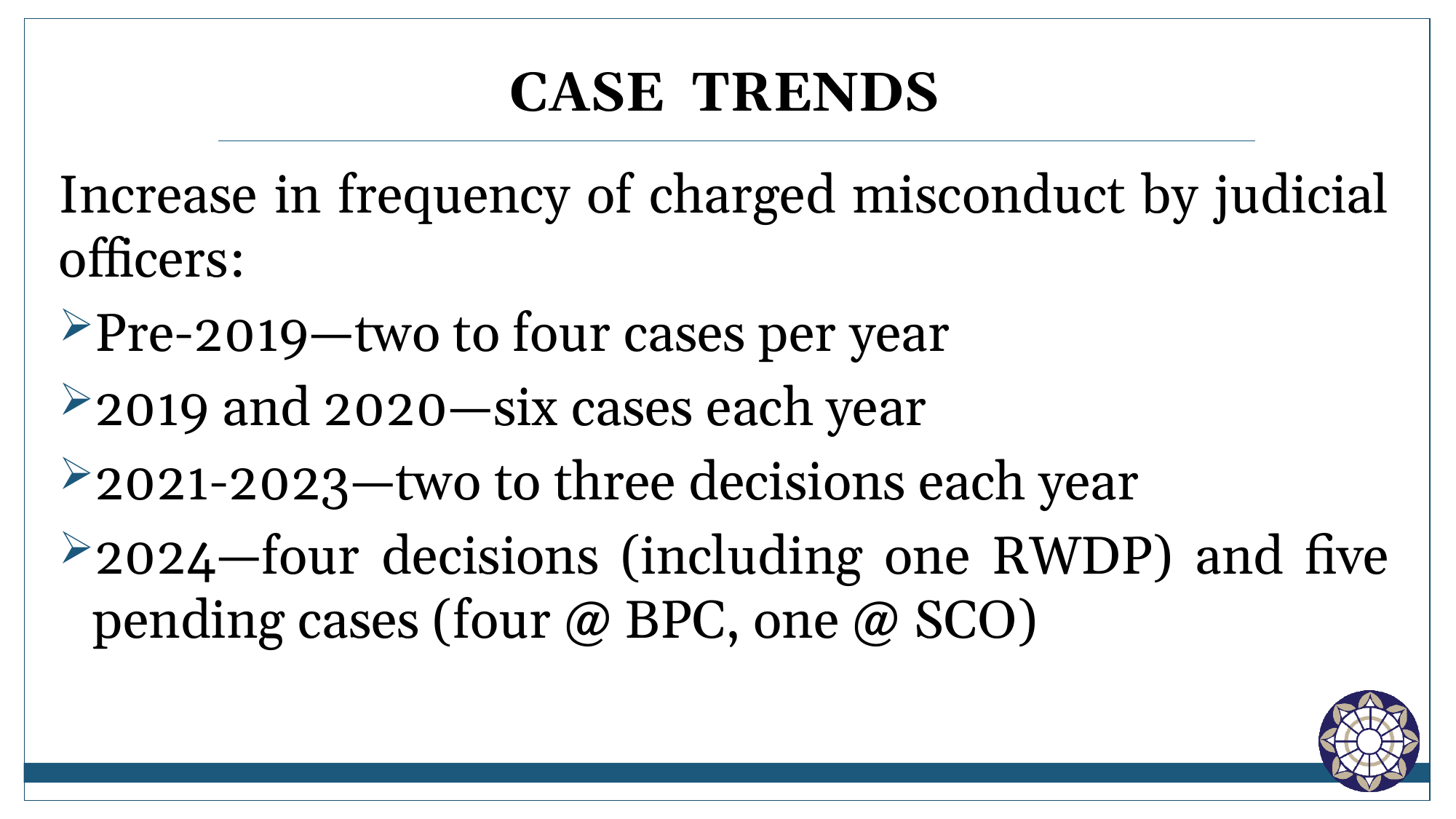

# Case  trends
Increase in frequency of charged misconduct by judicial officers:
Pre-2019—two to four cases per year
2019 and 2020—six cases each year
2021-2023—two to three decisions each year
2024—four decisions (including one RWDP) and five pending cases (four @ BPC, one @ SCO)